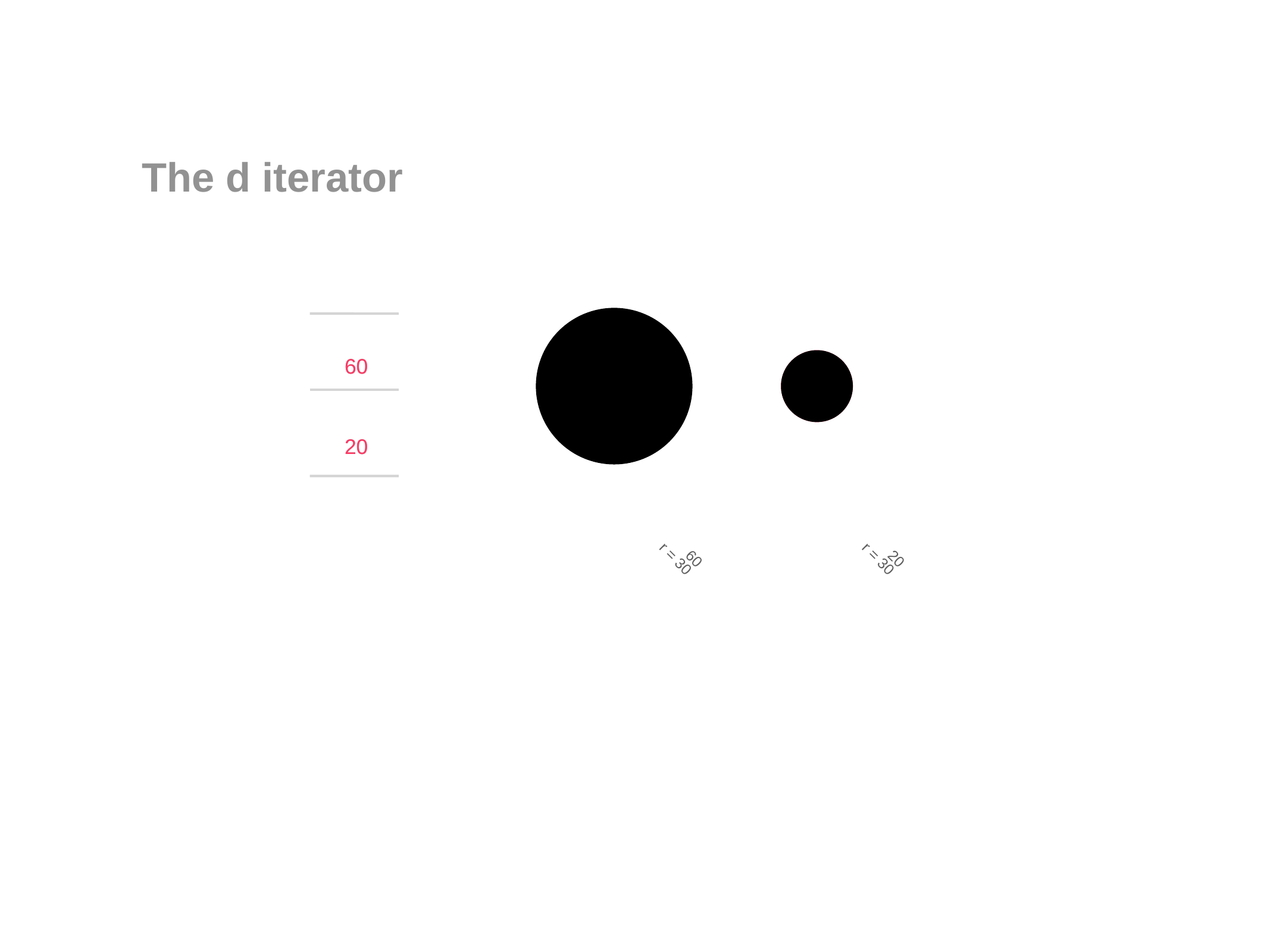

The d iterator

60
60

20
20

60

20
r = 30
r = 30